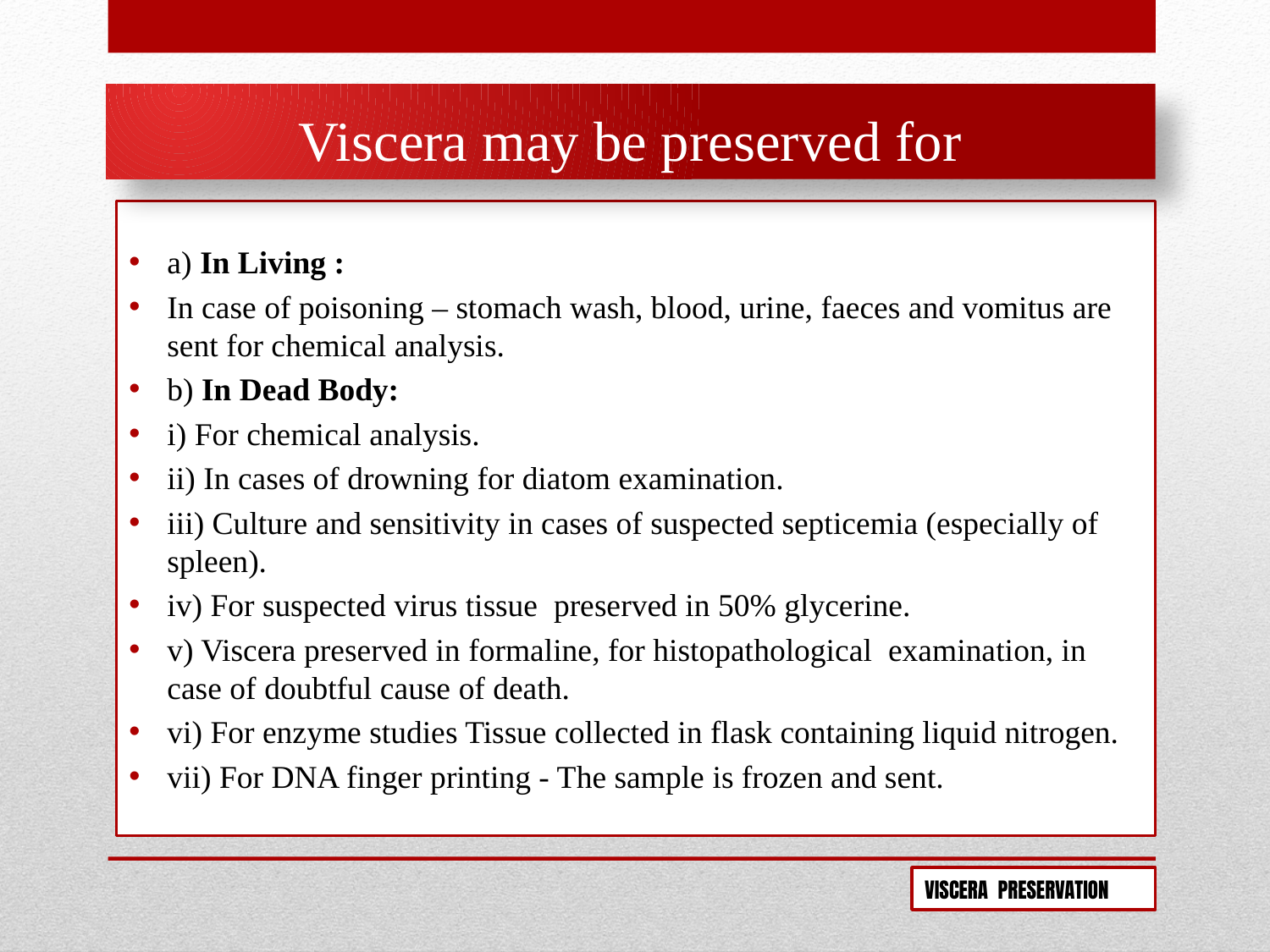

# Viscera may be preserved for
a) In Living :
In case of poisoning – stomach wash, blood, urine, faeces and vomitus are sent for chemical analysis.
b) In Dead Body:
i) For chemical analysis.
ii) In cases of drowning for diatom examination.
iii) Culture and sensitivity in cases of suspected septicemia (especially of spleen).
iv) For suspected virus tissue  preserved in 50% glycerine.
v) Viscera preserved in formaline, for histopathological  examination, in case of doubtful cause of death.
vi) For enzyme studies Tissue collected in flask containing liquid nitrogen.
vii) For DNA finger printing - The sample is frozen and sent.
VISCERA  PRESERVATION